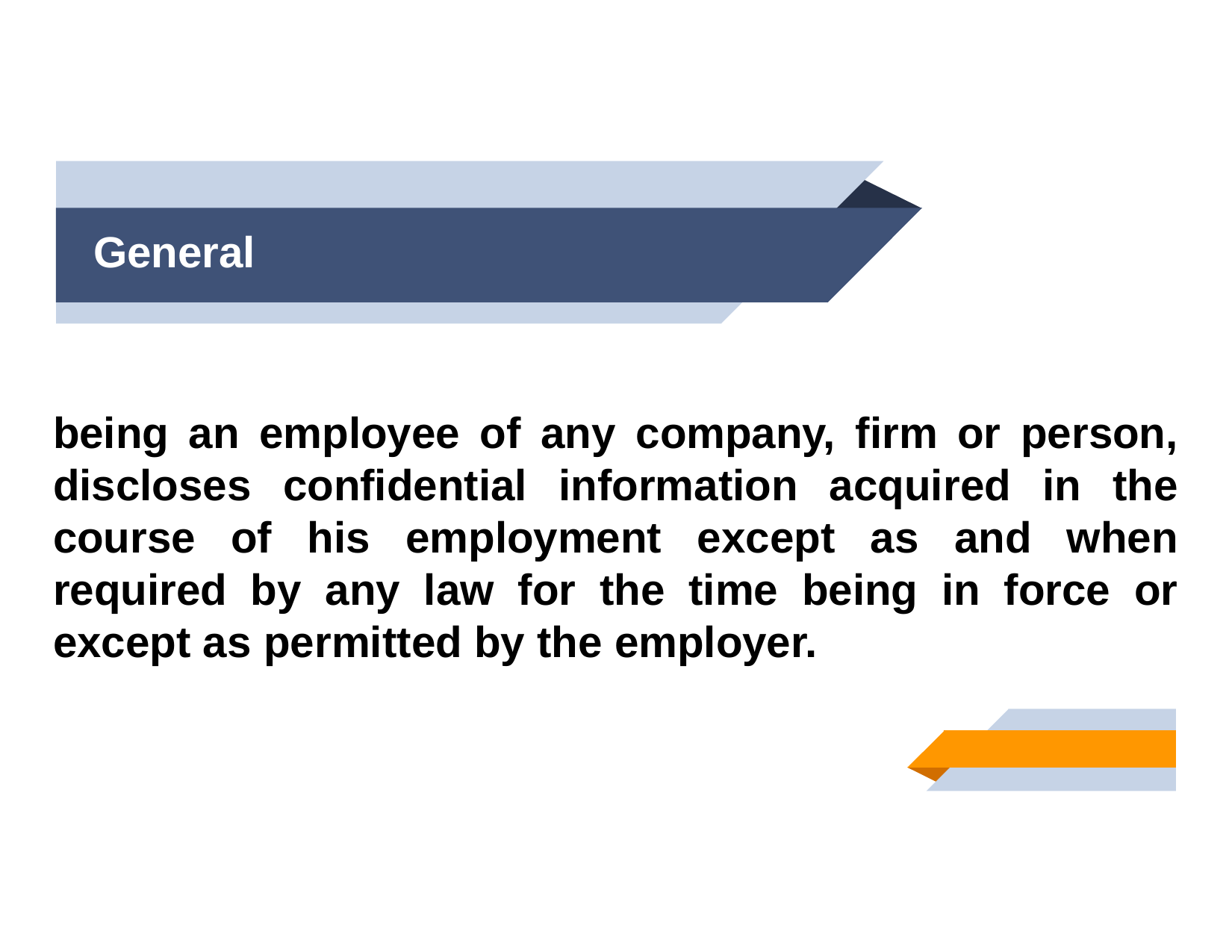

# General
being an employee of any company, firm or person, discloses confidential information acquired in the course of his employment except as and when required by any law for the time being in force or except as permitted by the employer.